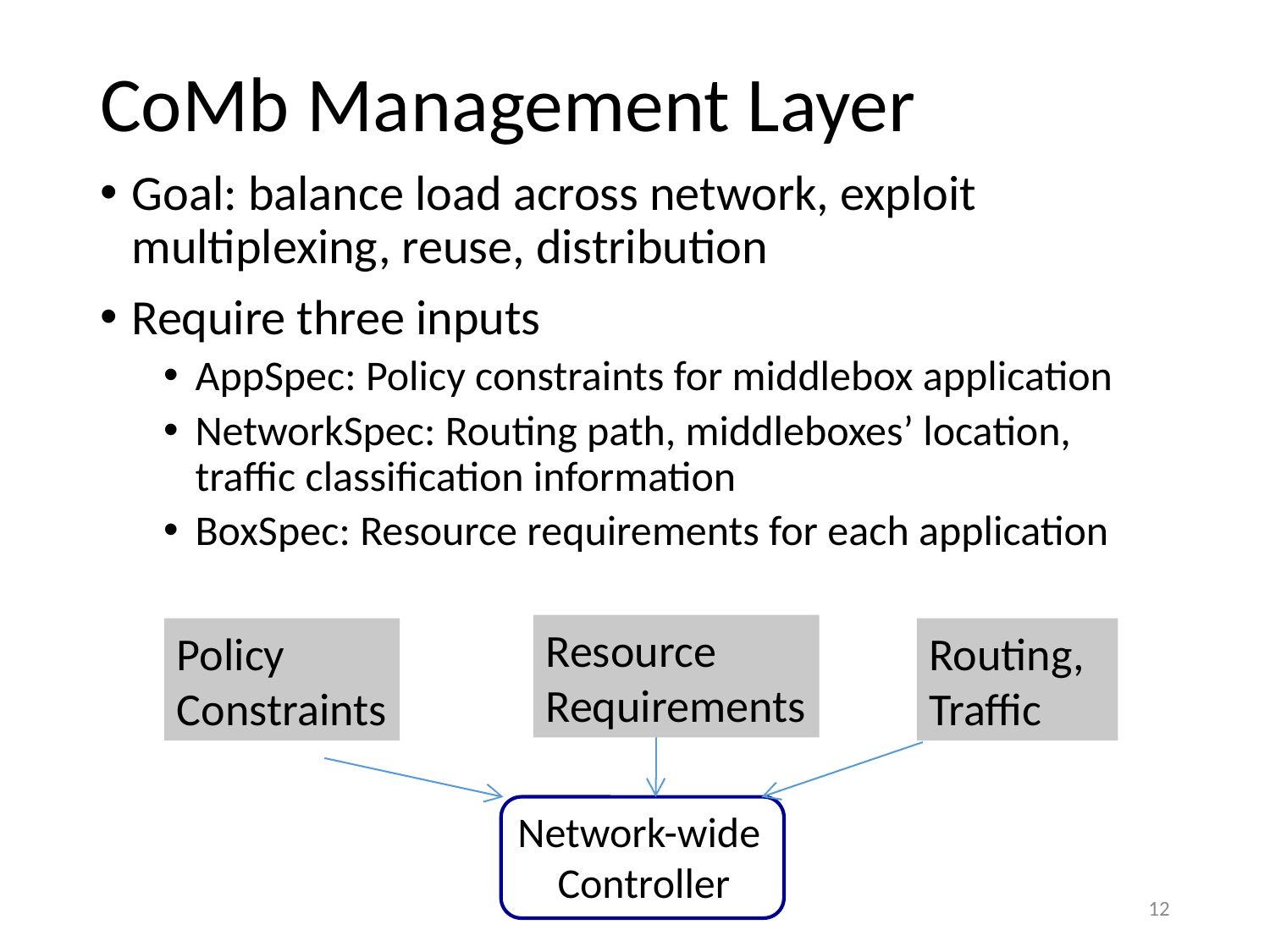

# CoMb Management Layer
Goal: balance load across network, exploit multiplexing, reuse, distribution
Require three inputs
AppSpec: Policy constraints for middlebox application
NetworkSpec: Routing path, middleboxes’ location, traffic classification information
BoxSpec: Resource requirements for each application
Resource
Requirements
Policy
Constraints
Routing,
Traffic

Network-wide
Controller
12